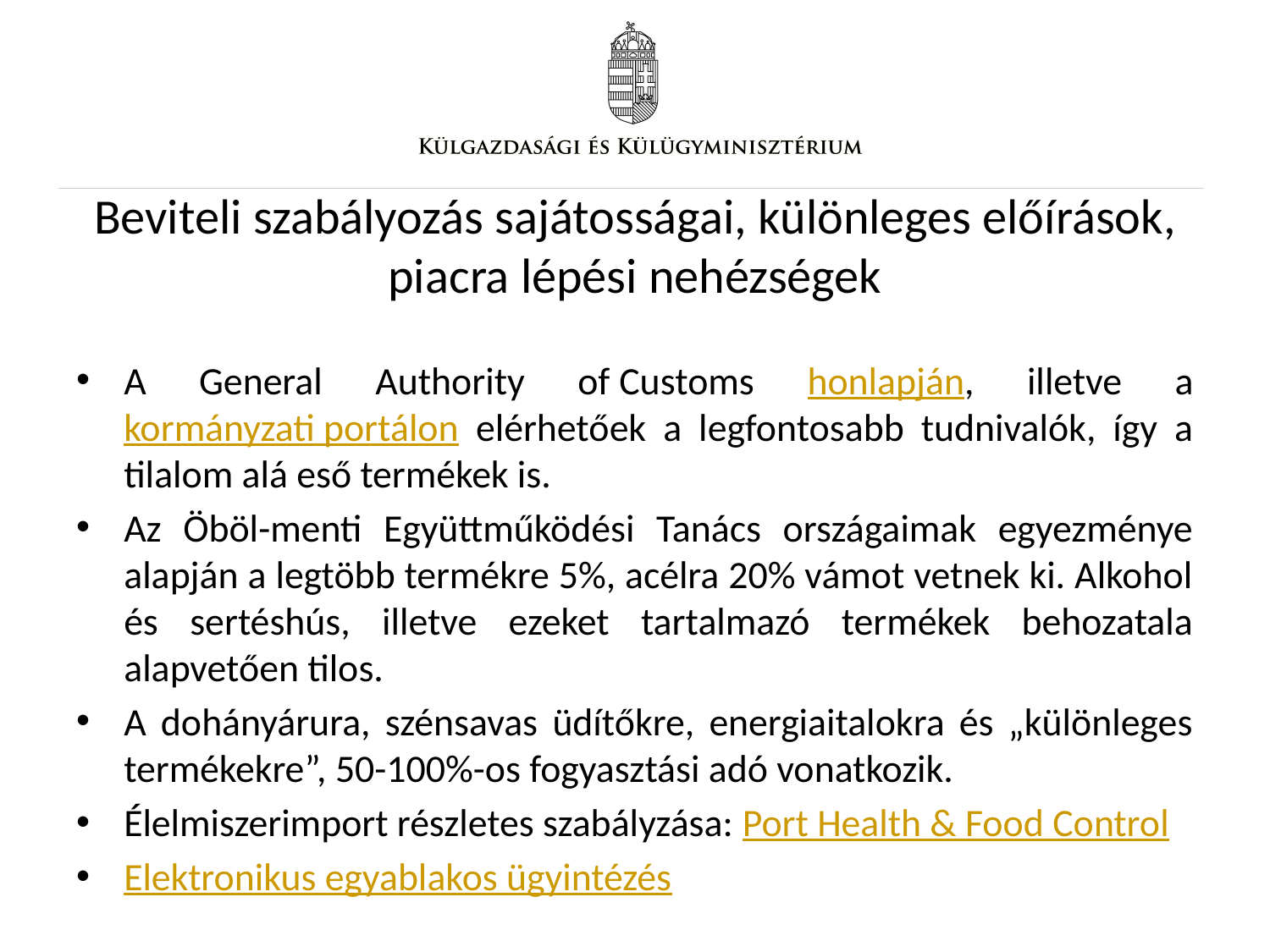

# Beviteli szabályozás sajátosságai, különleges előírások, piacra lépési nehézségek
A General Authority of Customs honlapján, illetve a kormányzati portálon elérhetőek a legfontosabb tudnivalók, így a tilalom alá eső termékek is.
Az Öböl-menti Együttműködési Tanács országaimak egyezménye alapján a legtöbb termékre 5%, acélra 20% vámot vetnek ki. Alkohol és sertéshús, illetve ezeket tartalmazó termékek behozatala alapvetően tilos.
A dohányárura, szénsavas üdítőkre, energiaitalokra és „különleges termékekre”, 50-100%-os fogyasztási adó vonatkozik.
Élelmiszerimport részletes szabályzása: Port Health & Food Control
Elektronikus egyablakos ügyintézés